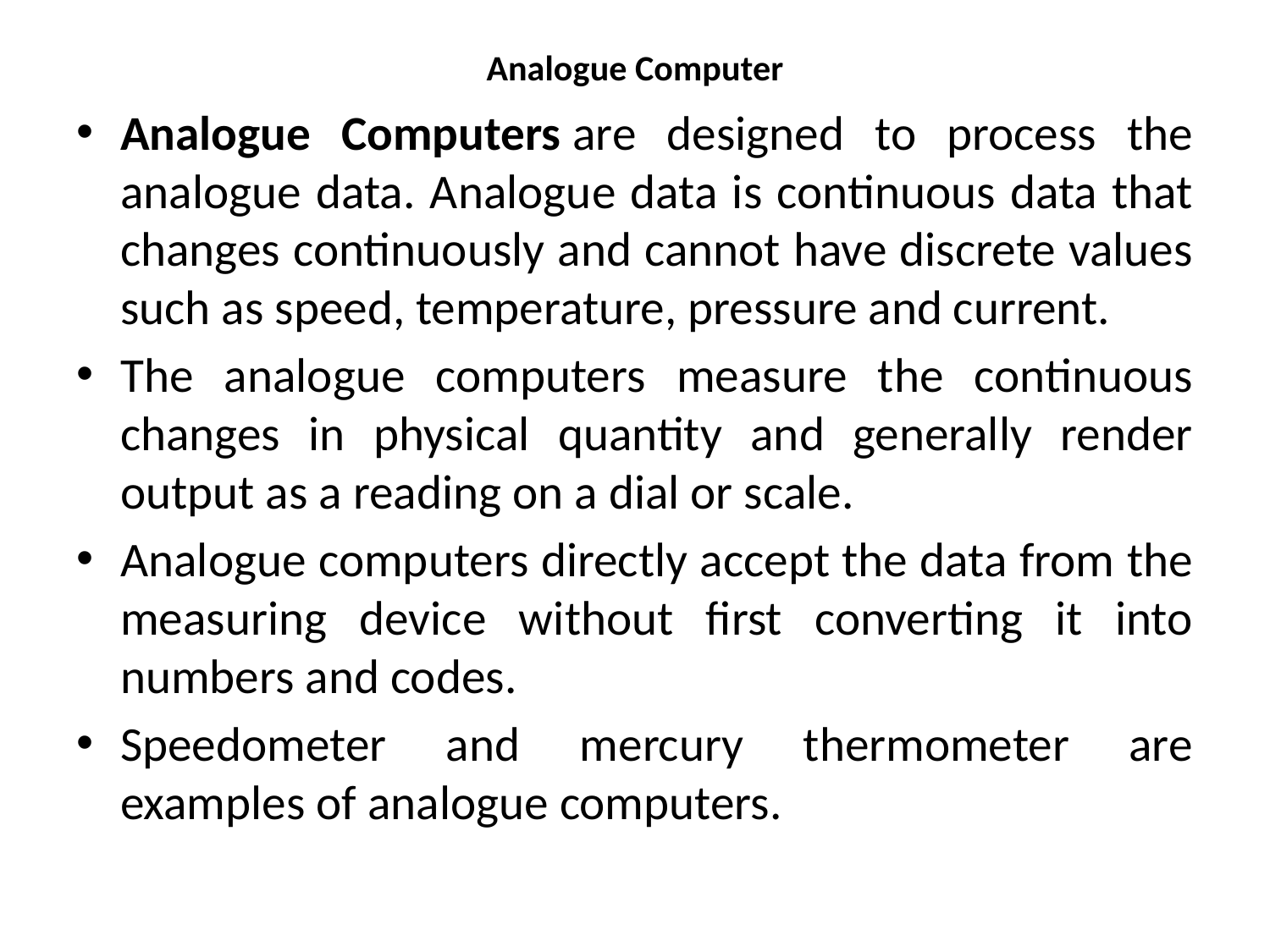

# Analogue Computer
Analogue Computers are designed to process the analogue data. Analogue data is continuous data that changes continuously and cannot have discrete values such as speed, temperature, pressure and current.
The analogue computers measure the continuous changes in physical quantity and generally render output as a reading on a dial or scale.
Analogue computers directly accept the data from the measuring device without first converting it into numbers and codes.
Speedometer and mercury thermometer are examples of analogue computers.